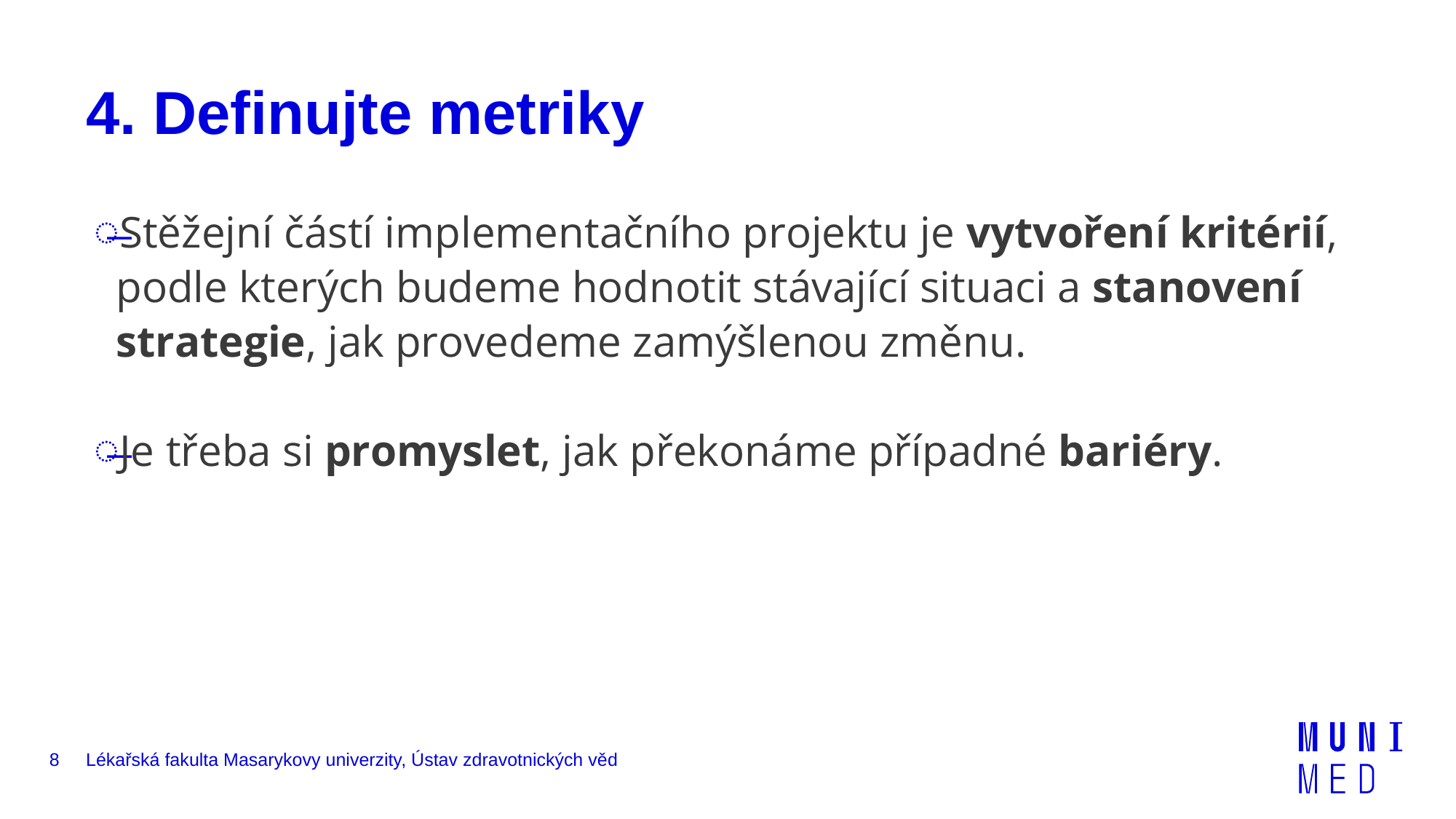

# 4. Definujte metriky
Stěžejní částí implementačního projektu je vytvoření kritérií, podle kterých budeme hodnotit stávající situaci a stanovení strategie, jak provedeme zamýšlenou změnu.

Je třeba si promyslet, jak překonáme případné bariéry.
8
Lékařská fakulta Masarykovy univerzity, Ústav zdravotnických věd